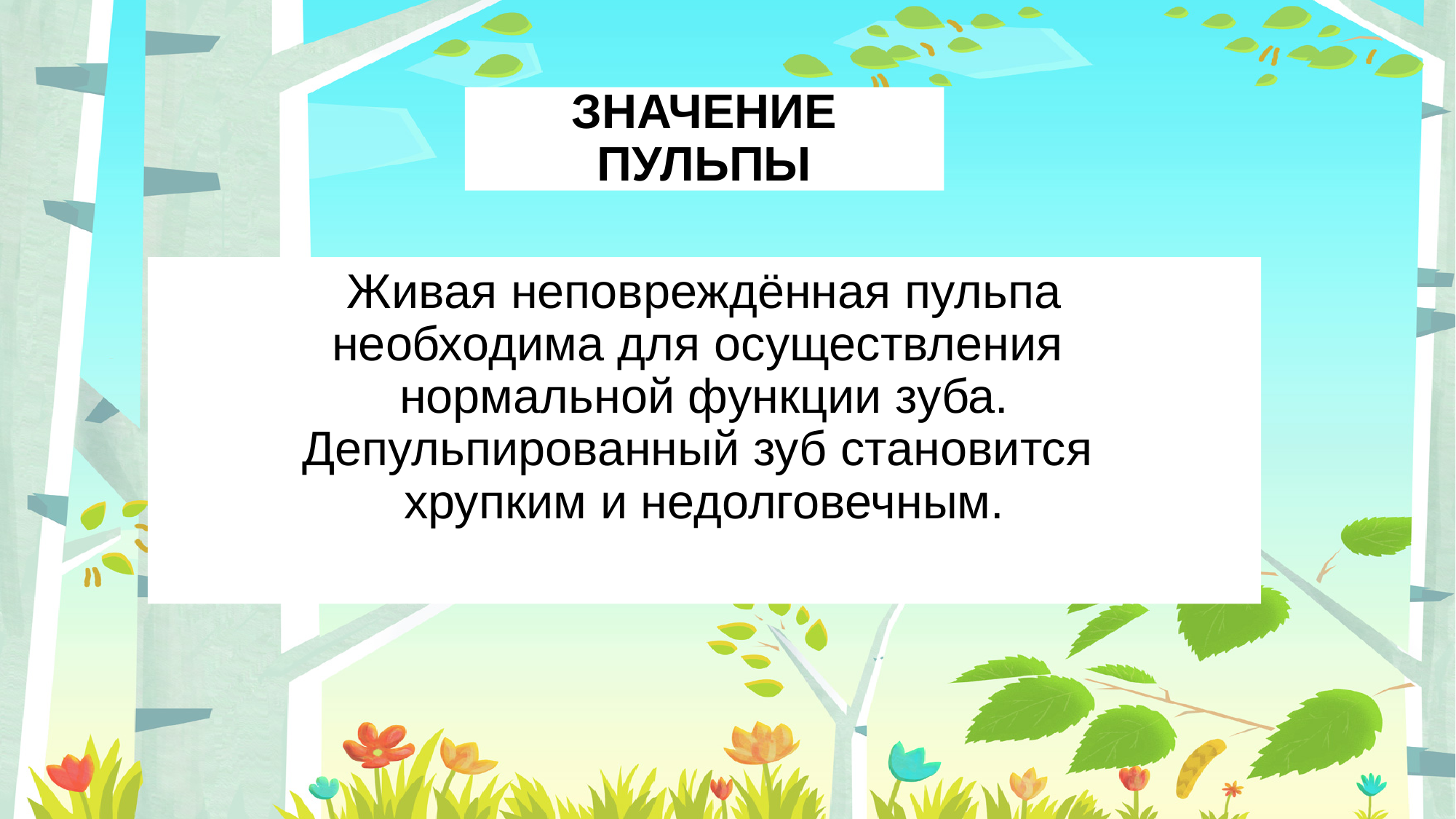

ЗНАЧЕНИЕ ПУЛЬПЫ
# Живая неповреждённая пульпа необходима для осуществления нормальной функции зуба. Депульпированный зуб становится хрупким и недолговечным.